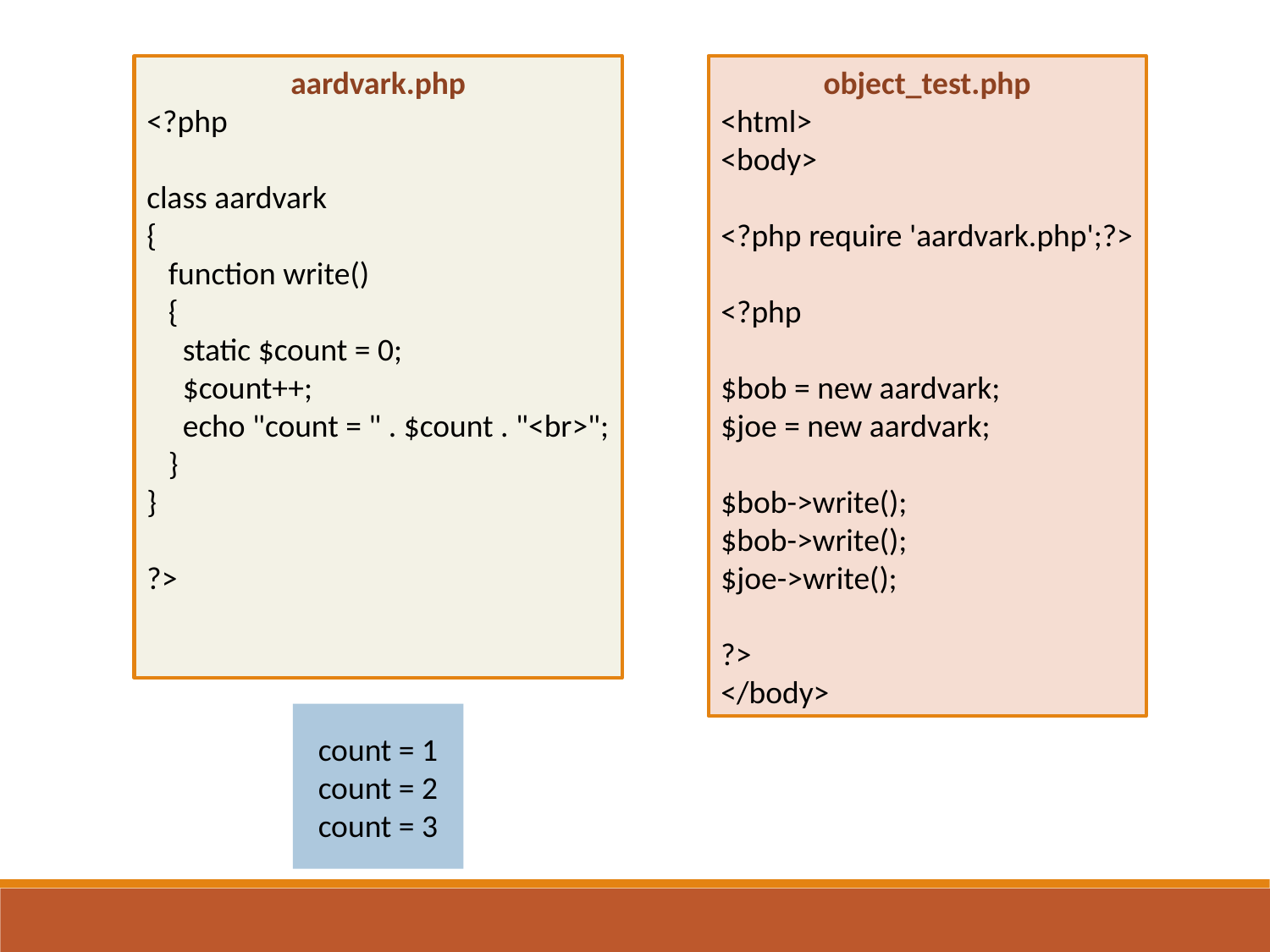

aardvark.php
<?php

class aardvark
{
   function write()
   {
     static $count = 0;
     $count++;
     echo "count = " . $count . "<br>";
   }
}

?>

object_test.php
<html>
<body>

<?php require 'aardvark.php';?>

<?php

$bob = new aardvark;
$joe = new aardvark;

$bob->write();
$bob->write();
$joe->write();

?>
</body>
count = 1
count = 2
count = 3